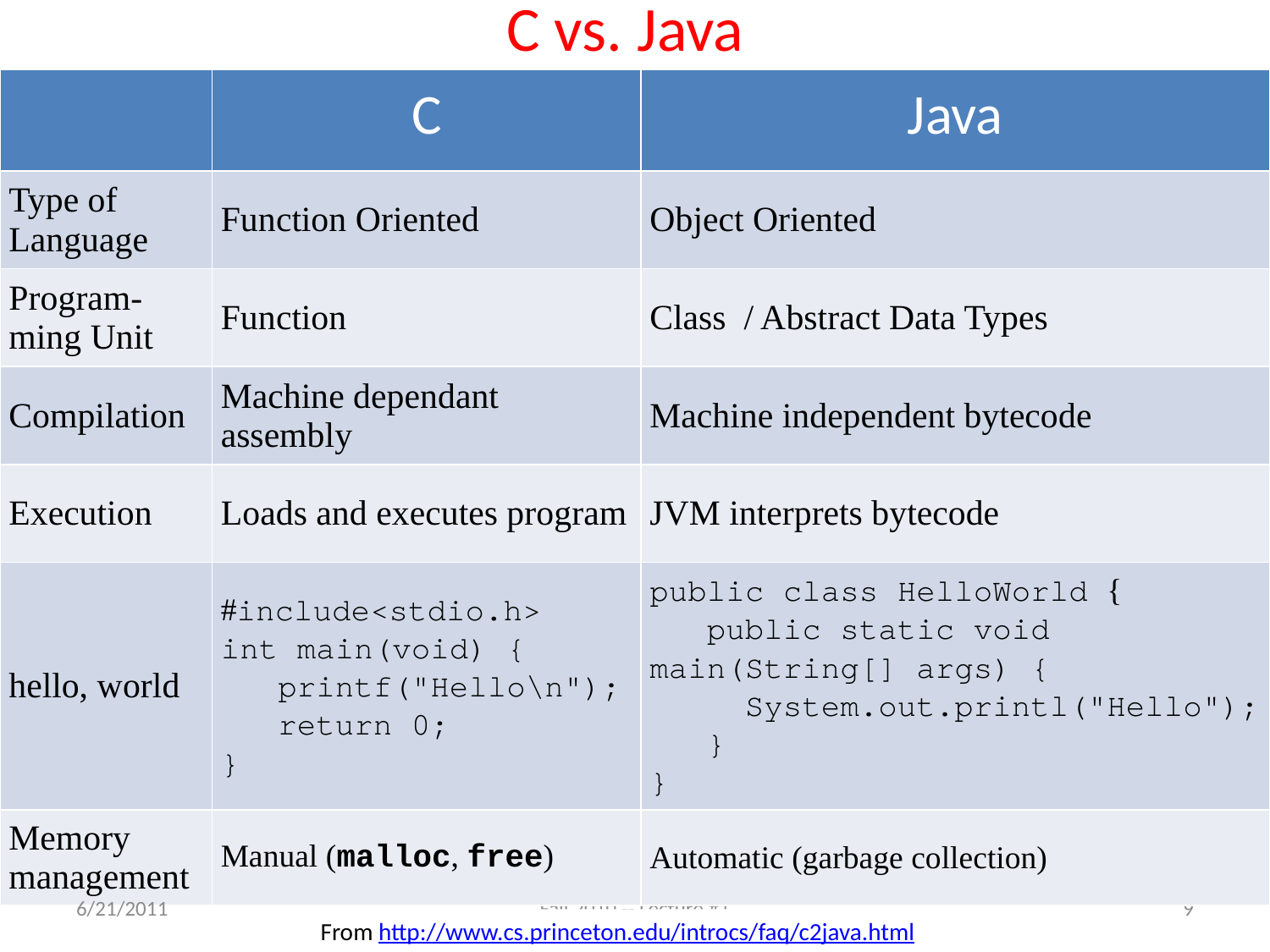

# C vs. Java
|  | C | Java |
| --- | --- | --- |
| Type of Language | Function Oriented | Object Oriented |
| Program-ming Unit | Function | Class / Abstract Data Types |
| Compilation | Machine dependant assembly | Machine independent bytecode |
| Execution | Loads and executes program | JVM interprets bytecode |
| hello, world | #include<stdio.h> int main(void) {    printf("Hello\n");    return 0; } | public class HelloWorld {    public static void main(String[] args) {      System.out.printl("Hello");    } } |
| Memory management | Manual (malloc, free) | Automatic (garbage collection) |
6/21/2011
Fall 2010 -- Lecture #1
9
From http://www.cs.princeton.edu/introcs/faq/c2java.html